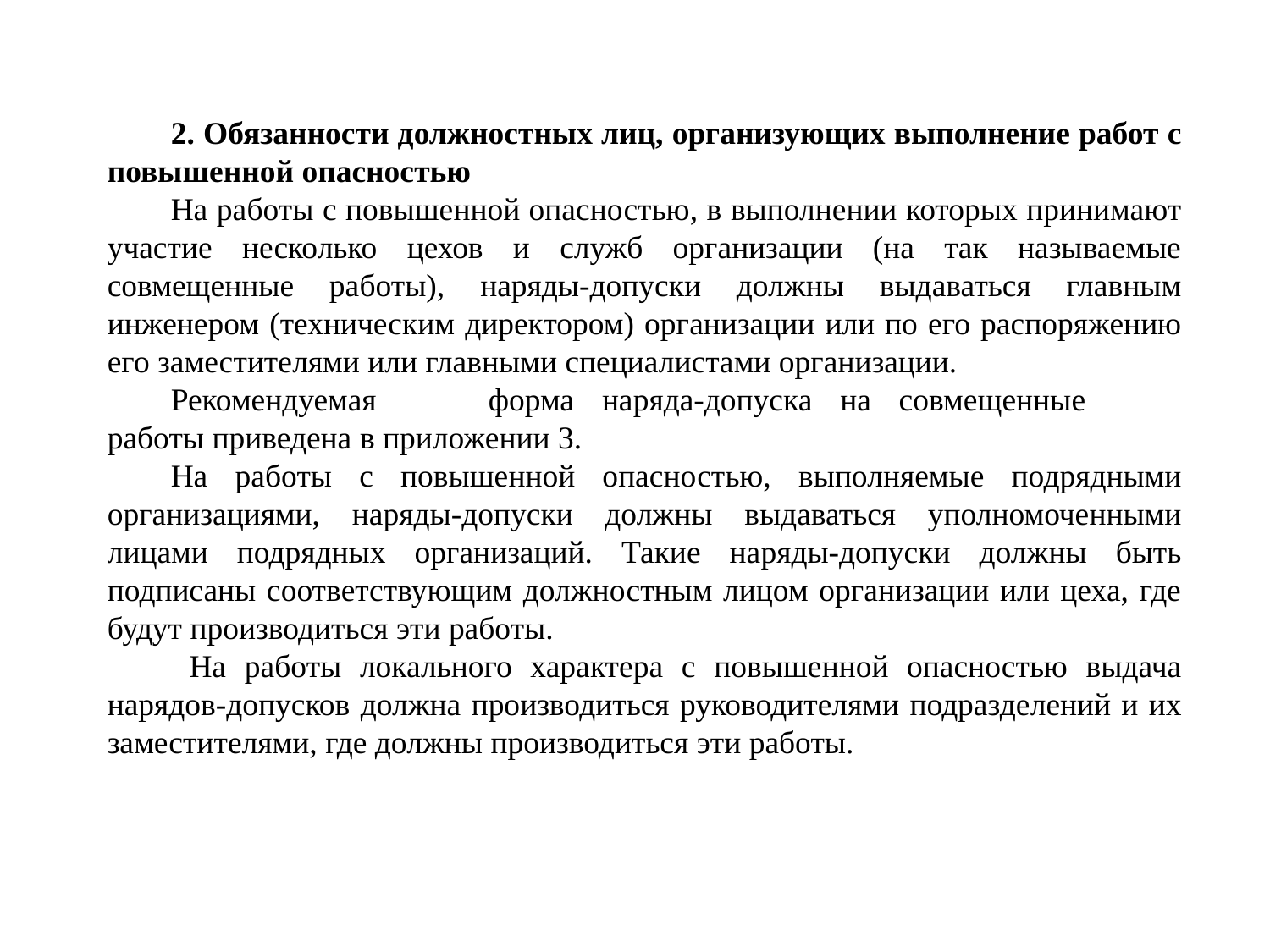

2. Обязанности должностных лиц, организующих выполнение работ с повышенной опасностью
На работы с повышенной опасностью, в выполнении которых принимают участие несколько цехов и служб организации (на так называемые совмещенные работы), наряды-допуски должны выдаваться главным инженером (техническим директором) организации или по его распоряжению его заместителями или главными специалистами организации.
Рекомендуемая	форма наряда-допуска на совмещенные	 работы приведена в приложении 3.
На работы с повышенной опасностью, выполняемые подрядными организациями, наряды-допуски должны выдаваться уполномоченными лицами подрядных организаций. Такие наряды-допуски должны быть подписаны соответствующим должностным лицом организации или цеха, где будут производиться эти работы.
 На работы локального характера с повышенной опасностью выдача нарядов-допусков должна производиться руководителями подразделений и их заместителями, где должны производиться эти работы.